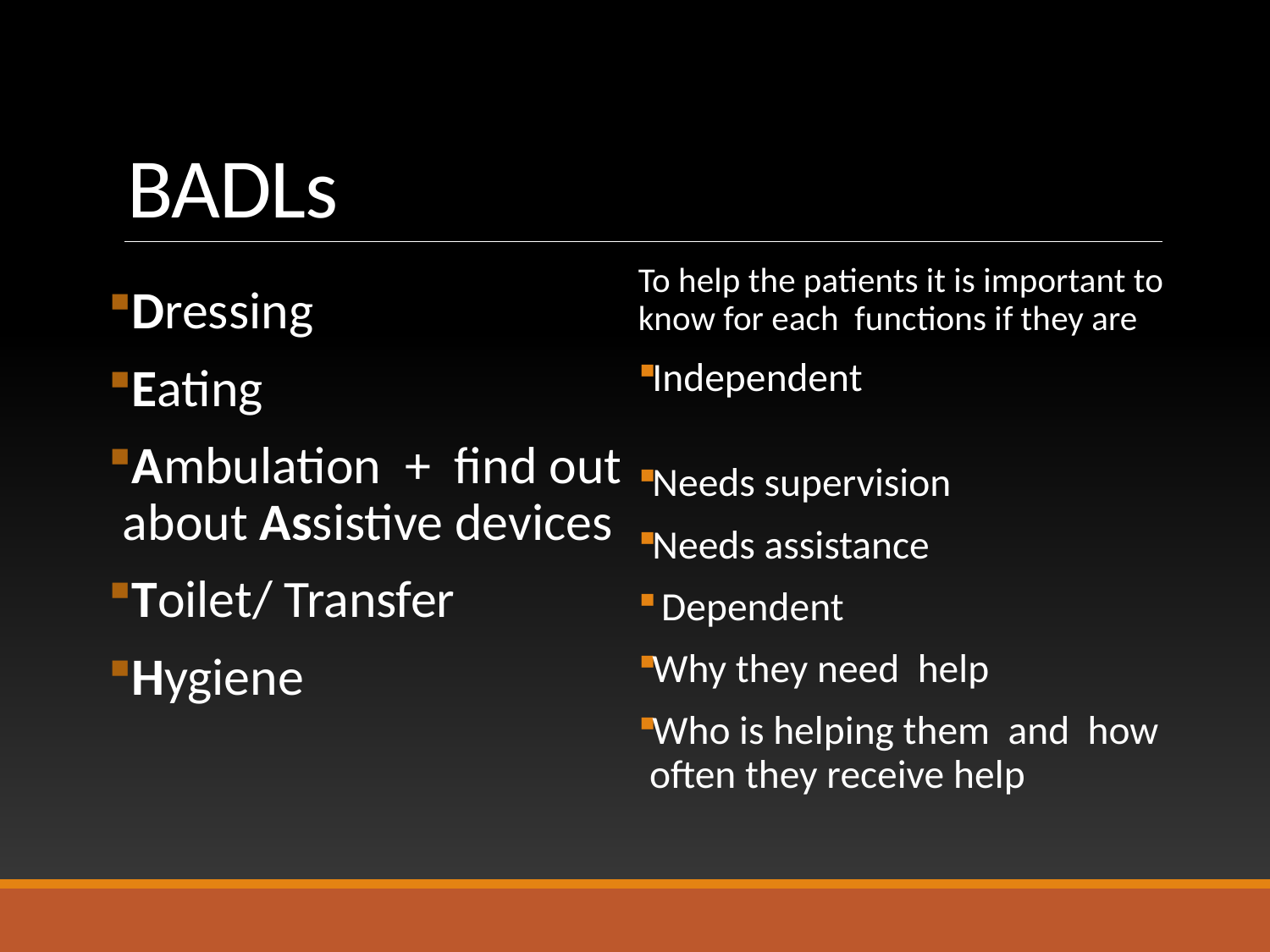

# BADLs
To help the patients it is important to know for each  functions if they are
Independent
Needs supervision
Needs assistance
 Dependent
Why they need  help
Who is helping them  and  how often they receive help

Dressing
Eating
Ambulation  +  find out about Assistive devices
Toilet/ Transfer
Hygiene